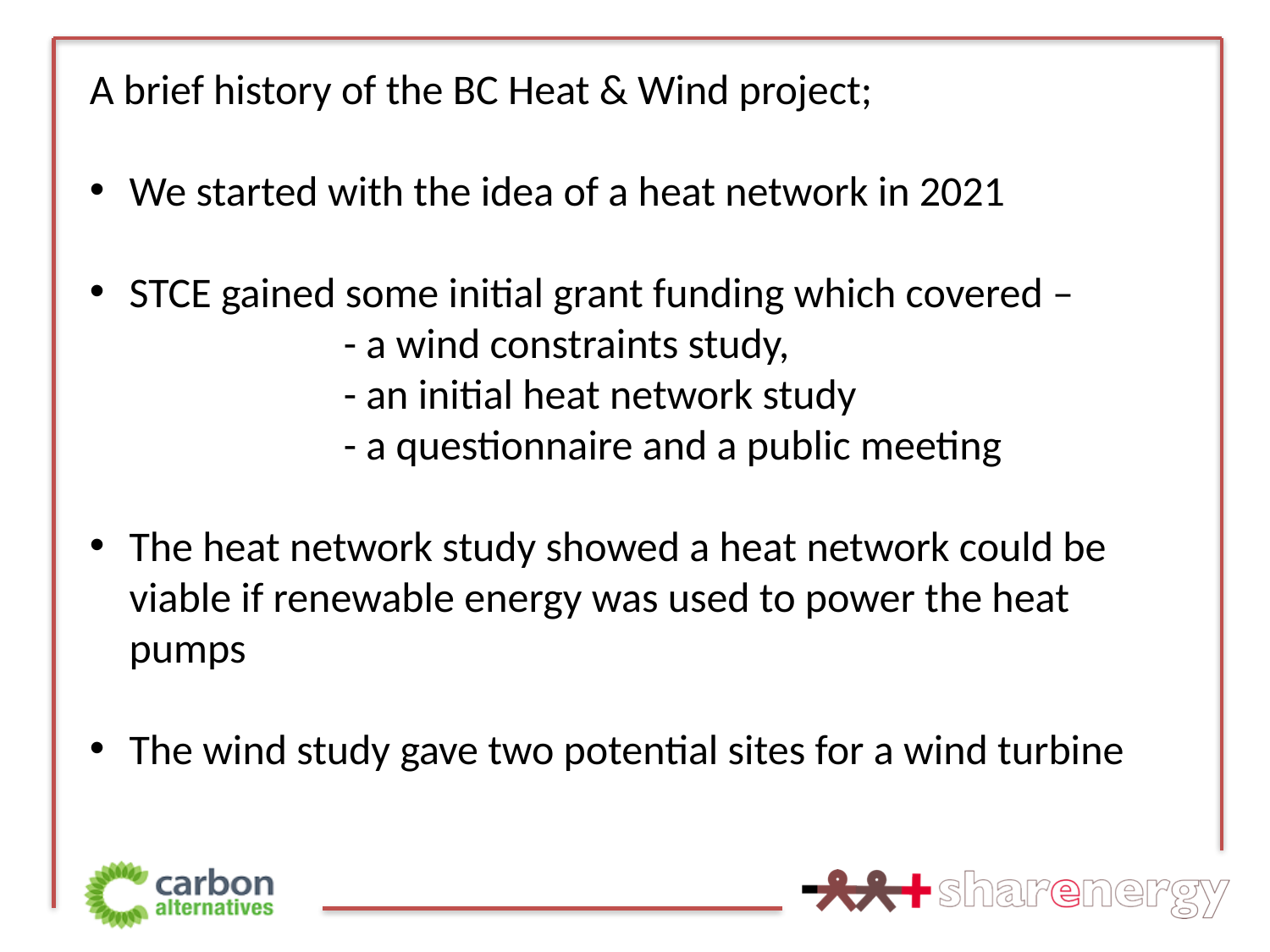

A brief history of the BC Heat & Wind project;

We started with the idea of a heat network in 2021

STCE gained some initial grant funding which covered –
		- a wind constraints study,
		- an initial heat network study
		- a questionnaire and a public meeting

The heat network study showed a heat network could be viable if renewable energy was used to power the heat pumps

The wind study gave two potential sites for a wind turbine